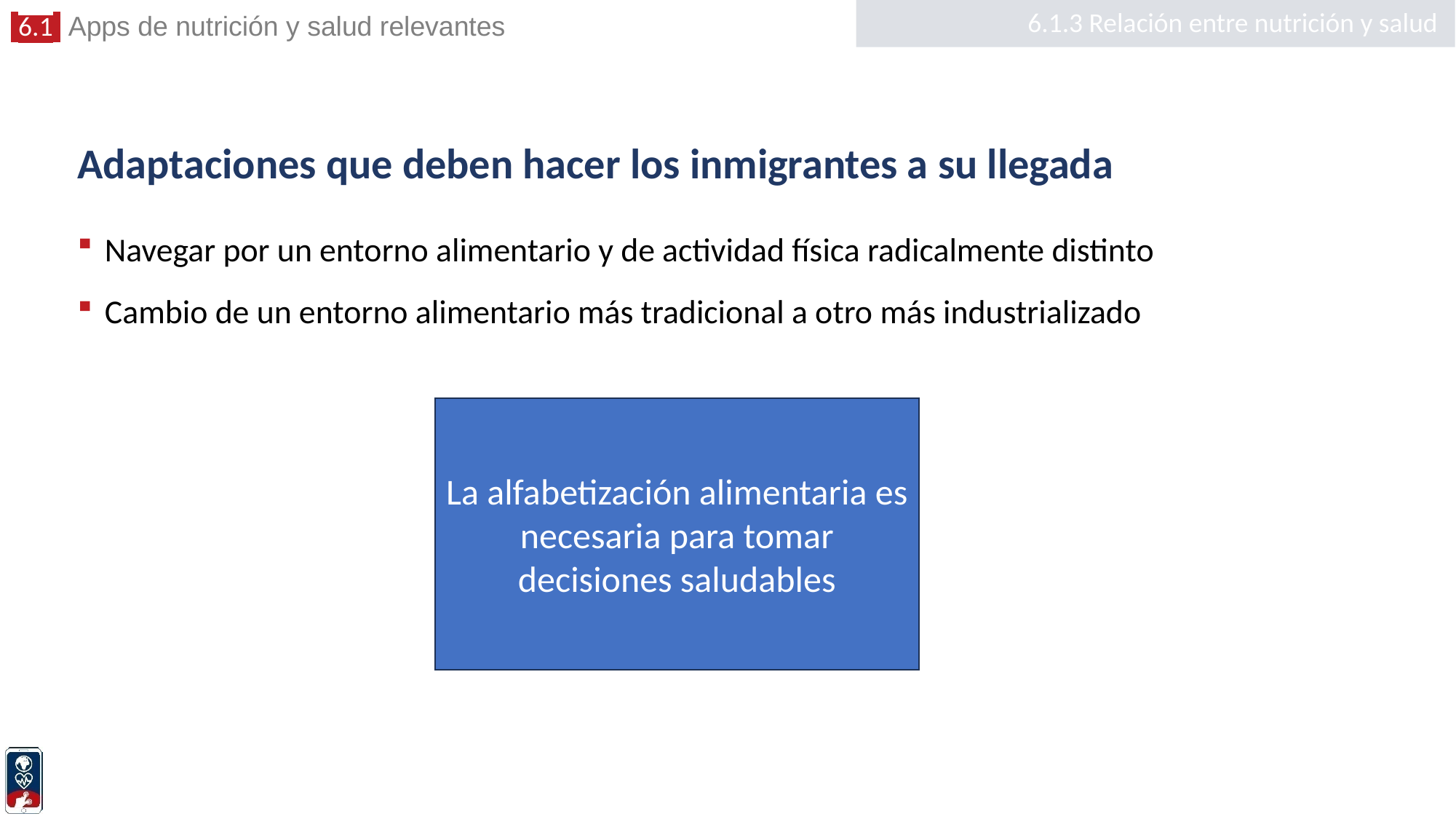

6.1.3 Relación entre nutrición y salud
# Adaptaciones que deben hacer los inmigrantes a su llegada
Navegar por un entorno alimentario y de actividad física radicalmente distinto
Cambio de un entorno alimentario más tradicional a otro más industrializado
La alfabetización alimentaria es necesaria para tomar decisiones saludables